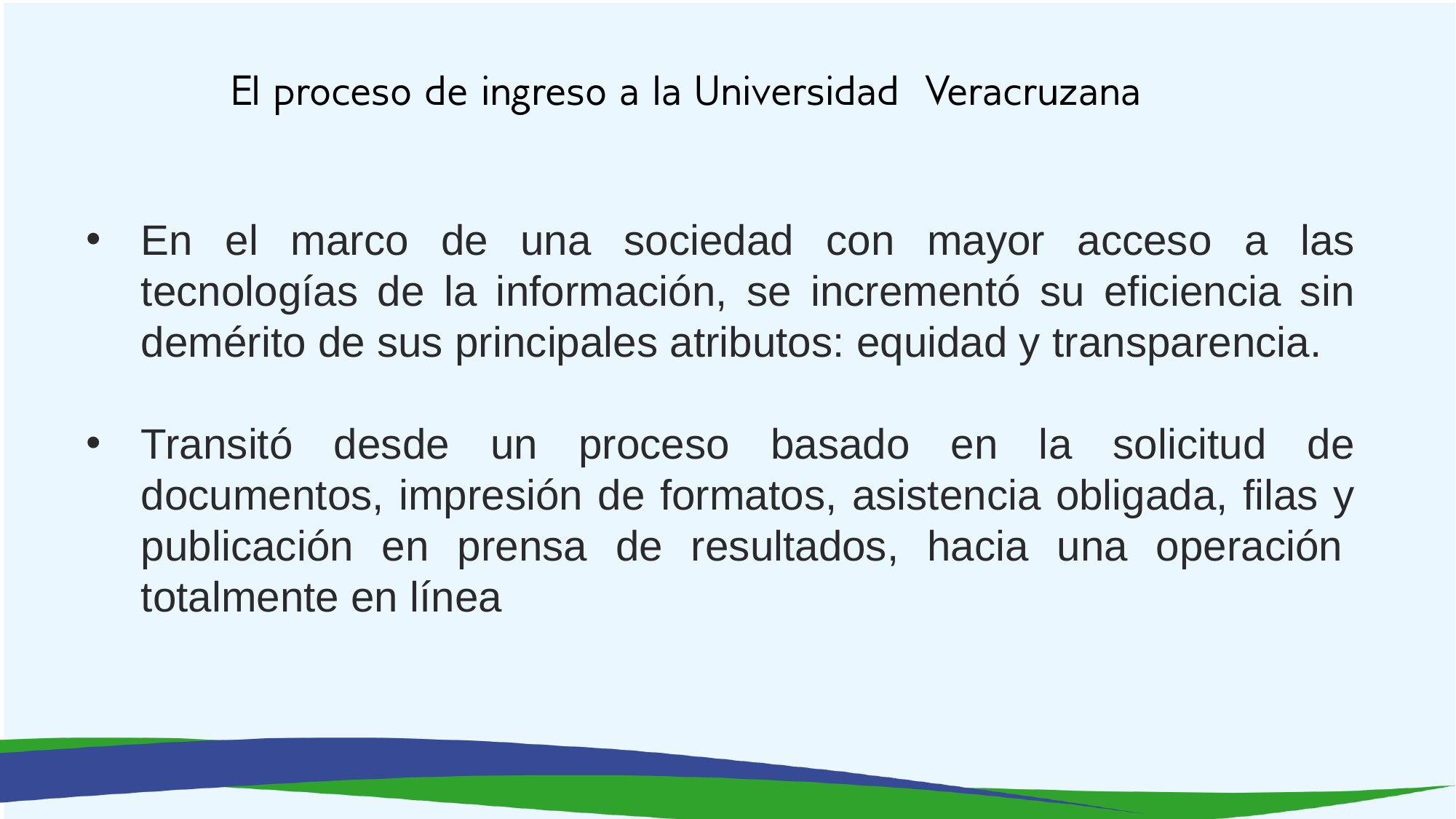

El proceso de ingreso a la Universidad  Veracruzana
En el marco de una sociedad con mayor acceso a las tecnologías de la información, se incrementó su eficiencia sin demérito de sus principales atributos: equidad y transparencia.

Transitó desde un proceso basado en la solicitud de documentos, impresión de formatos, asistencia obligada, filas y publicación en prensa de resultados, hacia una operación  totalmente en línea